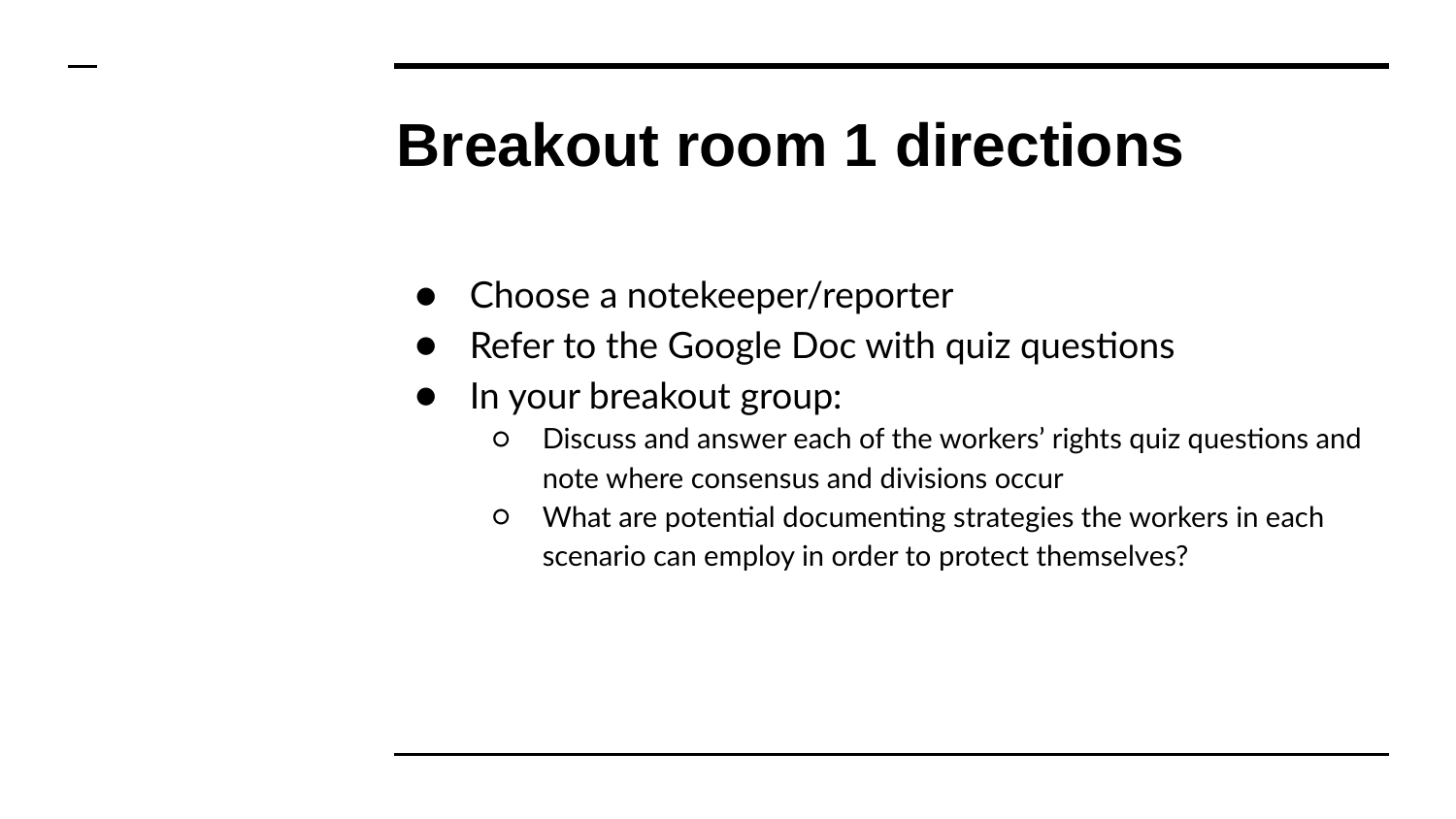

# Breakout room 1 directions
Choose a notekeeper/reporter
Refer to the Google Doc with quiz questions
In your breakout group:
Discuss and answer each of the workers’ rights quiz questions and note where consensus and divisions occur
What are potential documenting strategies the workers in each scenario can employ in order to protect themselves?